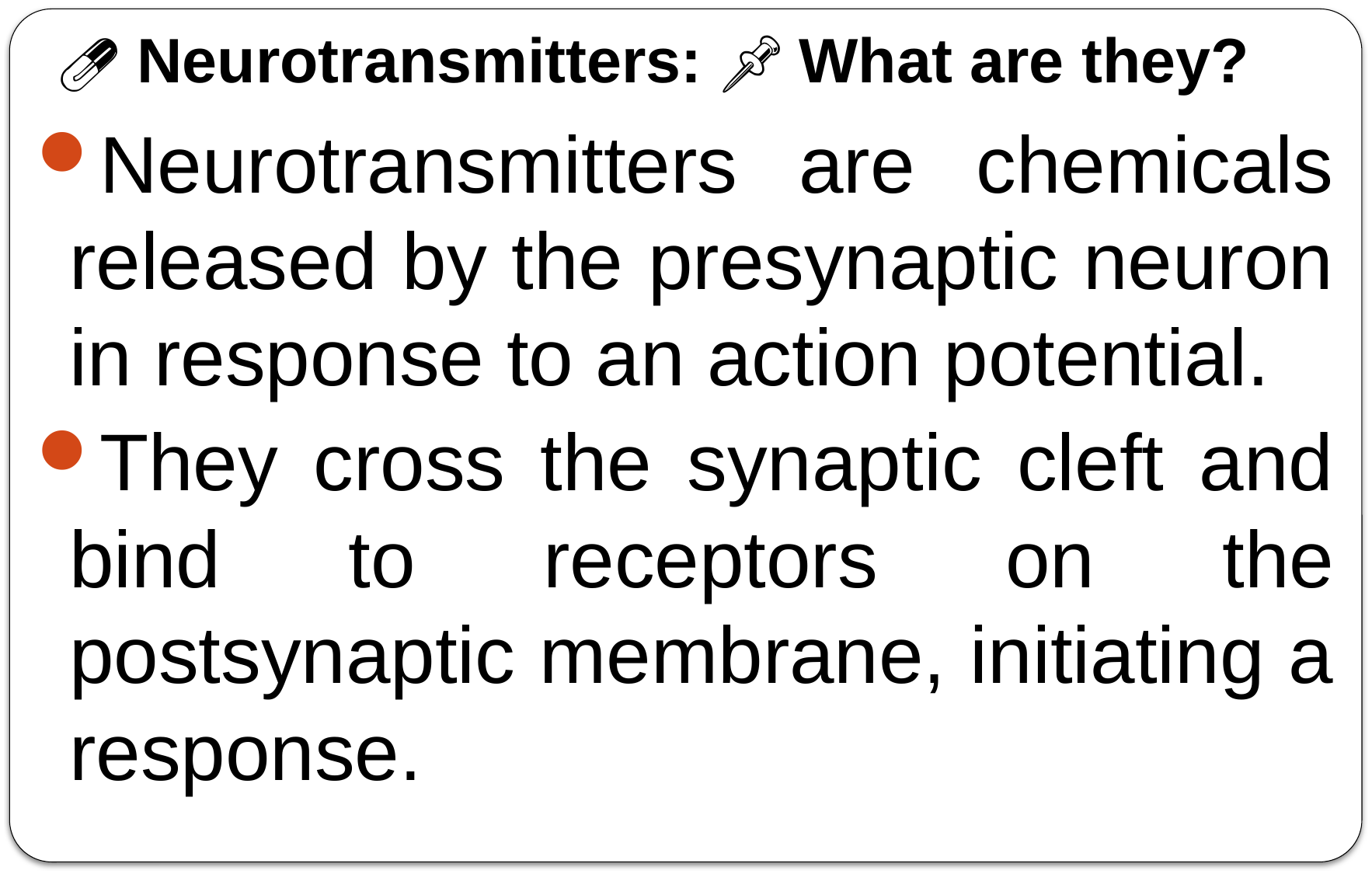

# 💊 Neurotransmitters: 📌 What are they?
Neurotransmitters are chemicals released by the presynaptic neuron in response to an action potential.
They cross the synaptic cleft and bind to receptors on the postsynaptic membrane, initiating a response.